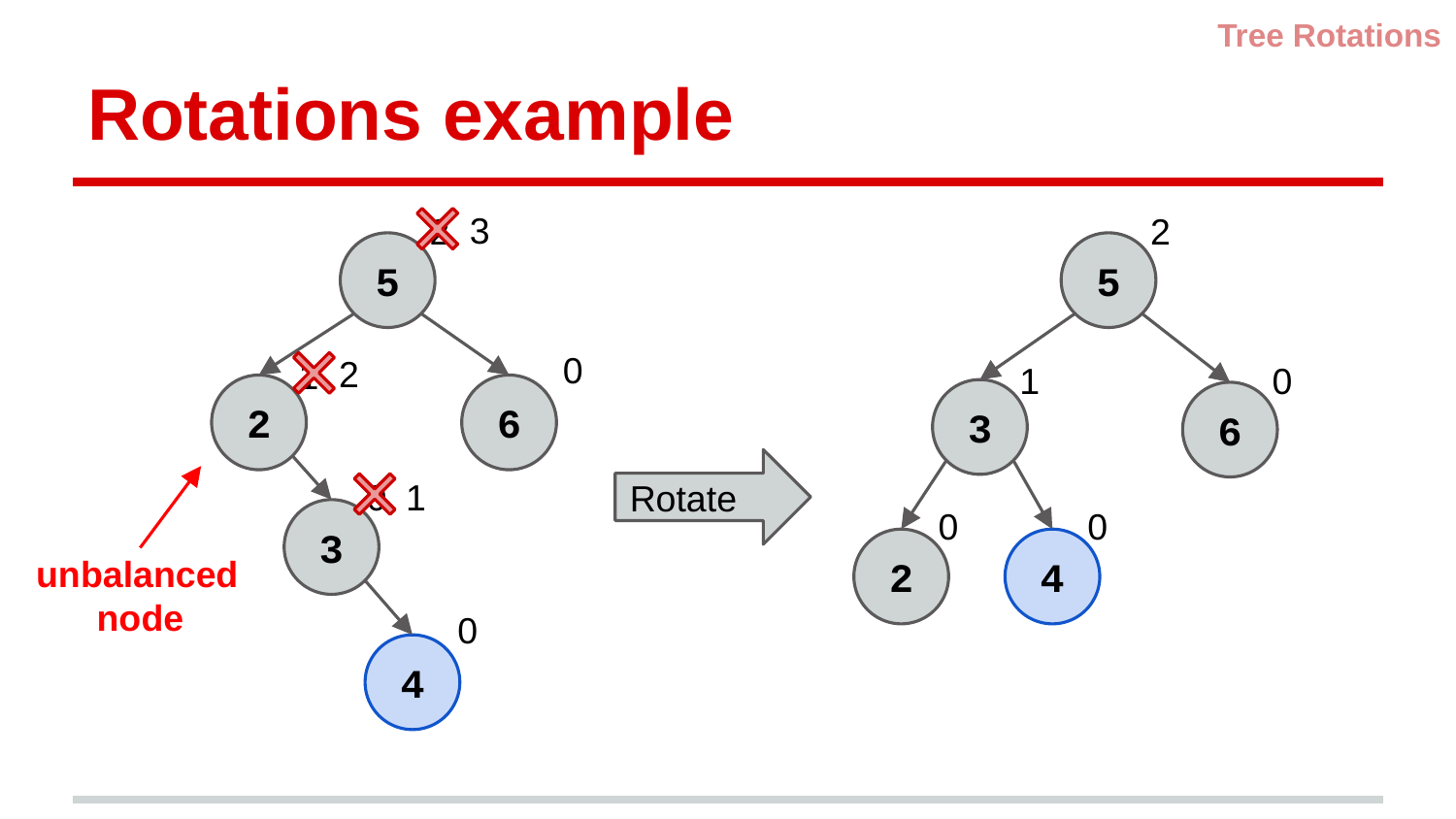

Tree Rotations

# Rotations example
3

2
2
5
5
0
2

1
1
0
2
6
3
6
Rotate

0
1
0
0
3
2
4
unbalanced
node
0
4